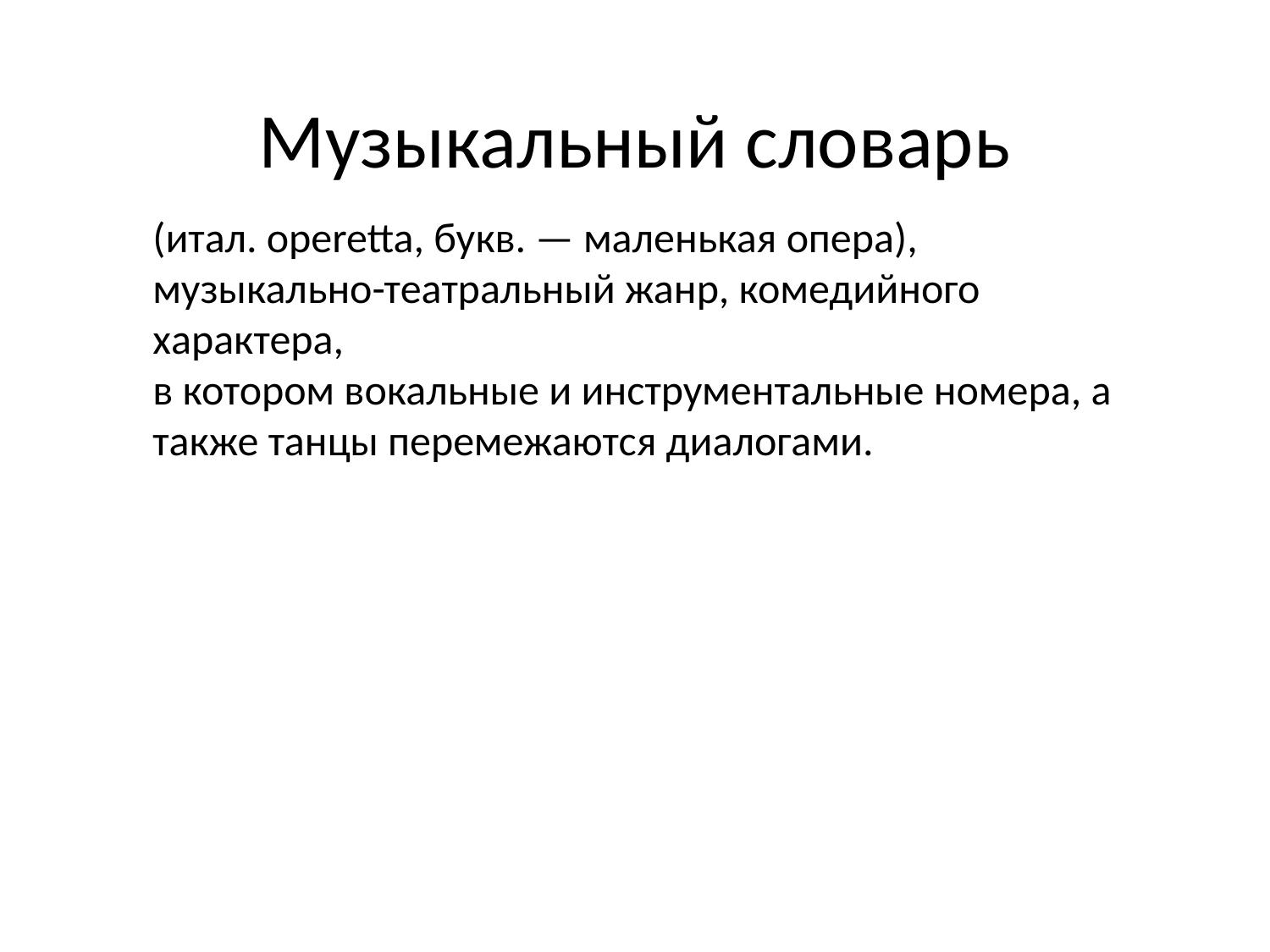

# Музыкальный словарь
(итал. operetta, букв. — маленькая опера), музыкально-театральный жанр, комедийного характера,
в котором вокальные и инструментальные номера, а также танцы перемежаются диалогами.